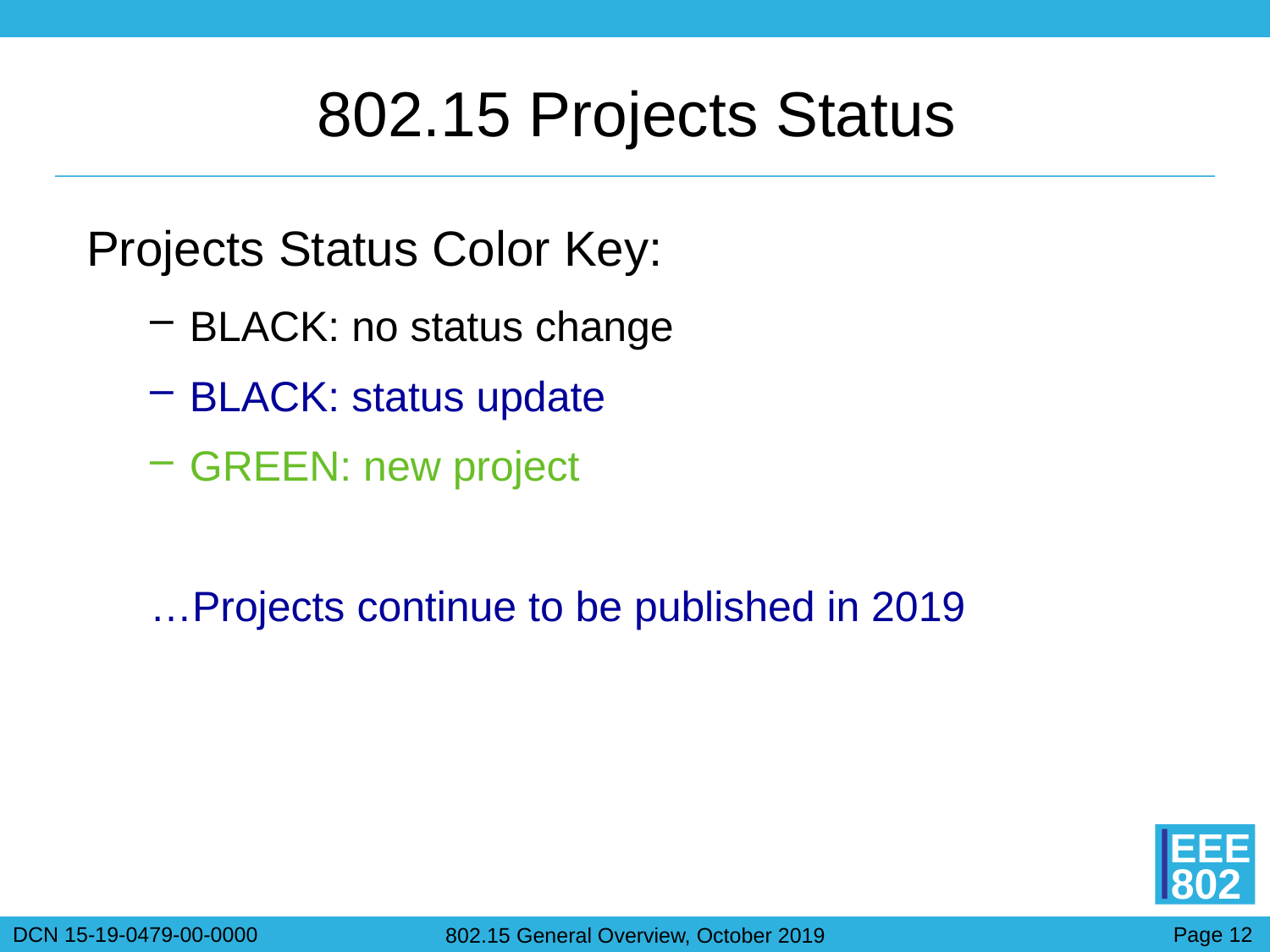

# 802.15 Projects Status
Projects Status Color Key:

BLACK: no status change
BLACK: status update
GREEN: new project

…Projects continue to be published in 2019